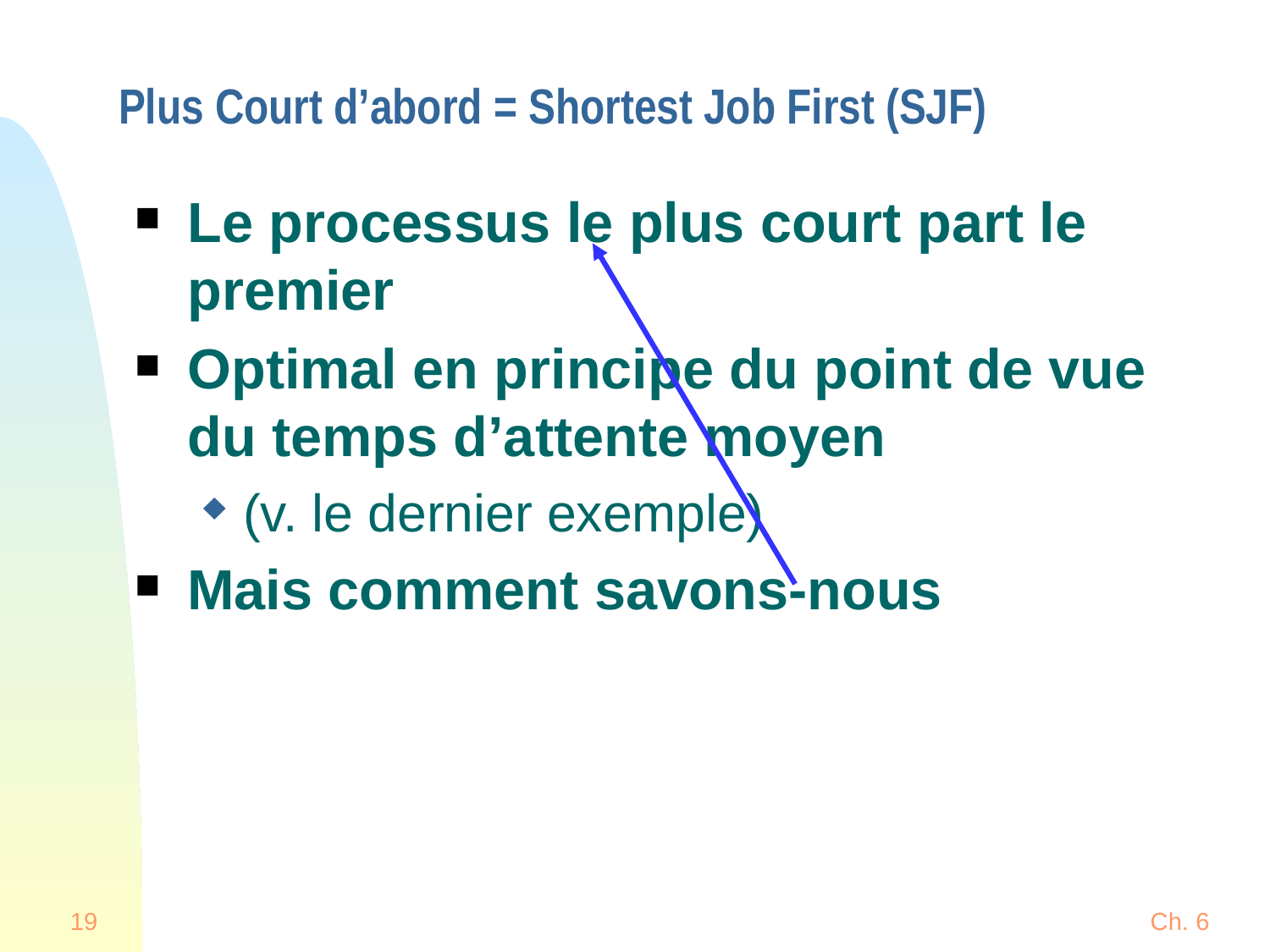

# Plus Court d’abord = Shortest Job First (SJF)
Le processus le plus court part le premier
Optimal en principe du point de vue du temps d’attente moyen
(v. le dernier exemple)
Mais comment savons-nous

19
Ch. 6